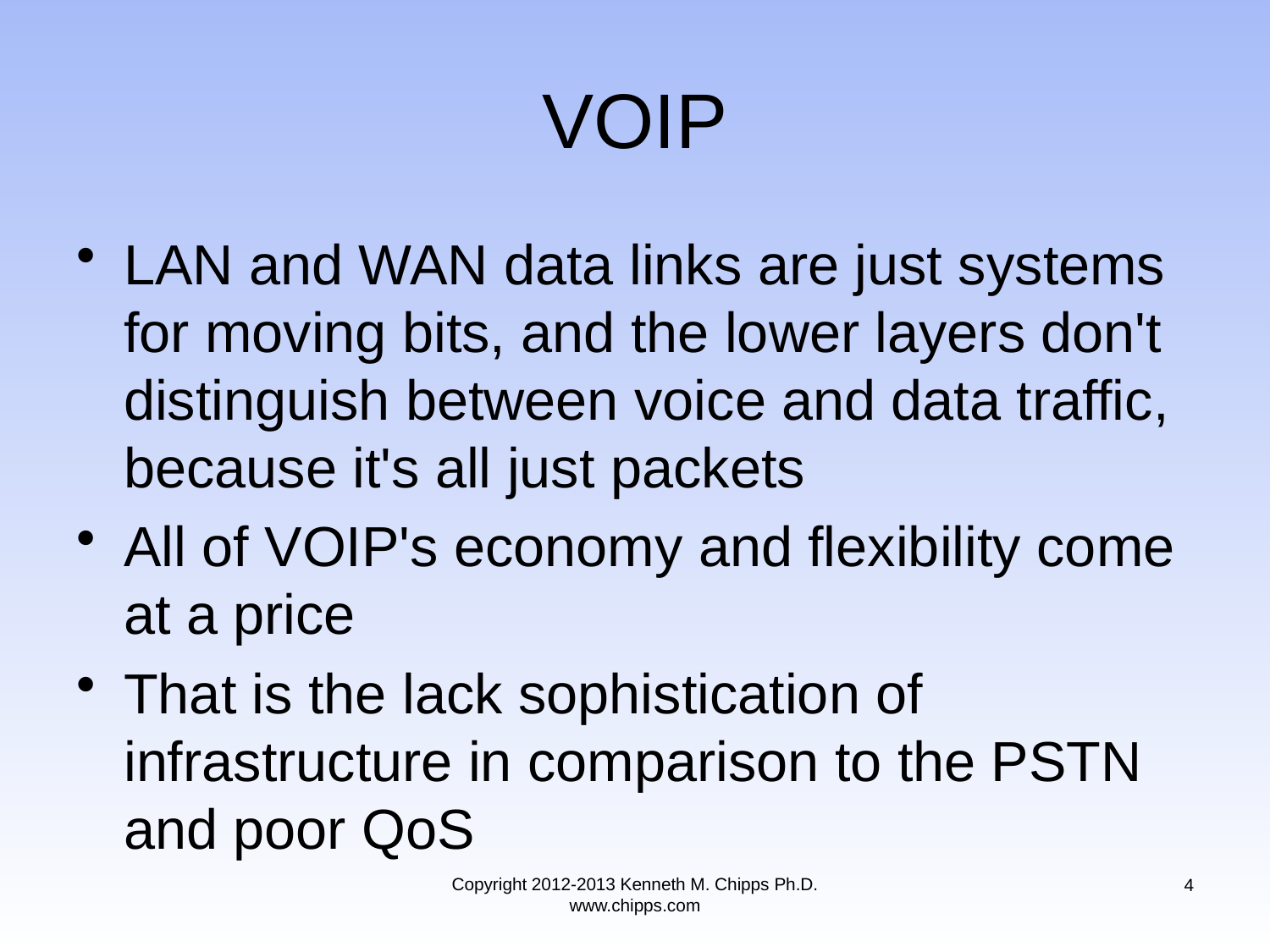

# VOIP
LAN and WAN data links are just systems for moving bits, and the lower layers don't distinguish between voice and data traffic, because it's all just packets
All of VOIP's economy and flexibility come at a price
That is the lack sophistication of infrastructure in comparison to the PSTN and poor QoS
Copyright 2012-2013 Kenneth M. Chipps Ph.D. www.chipps.com
4